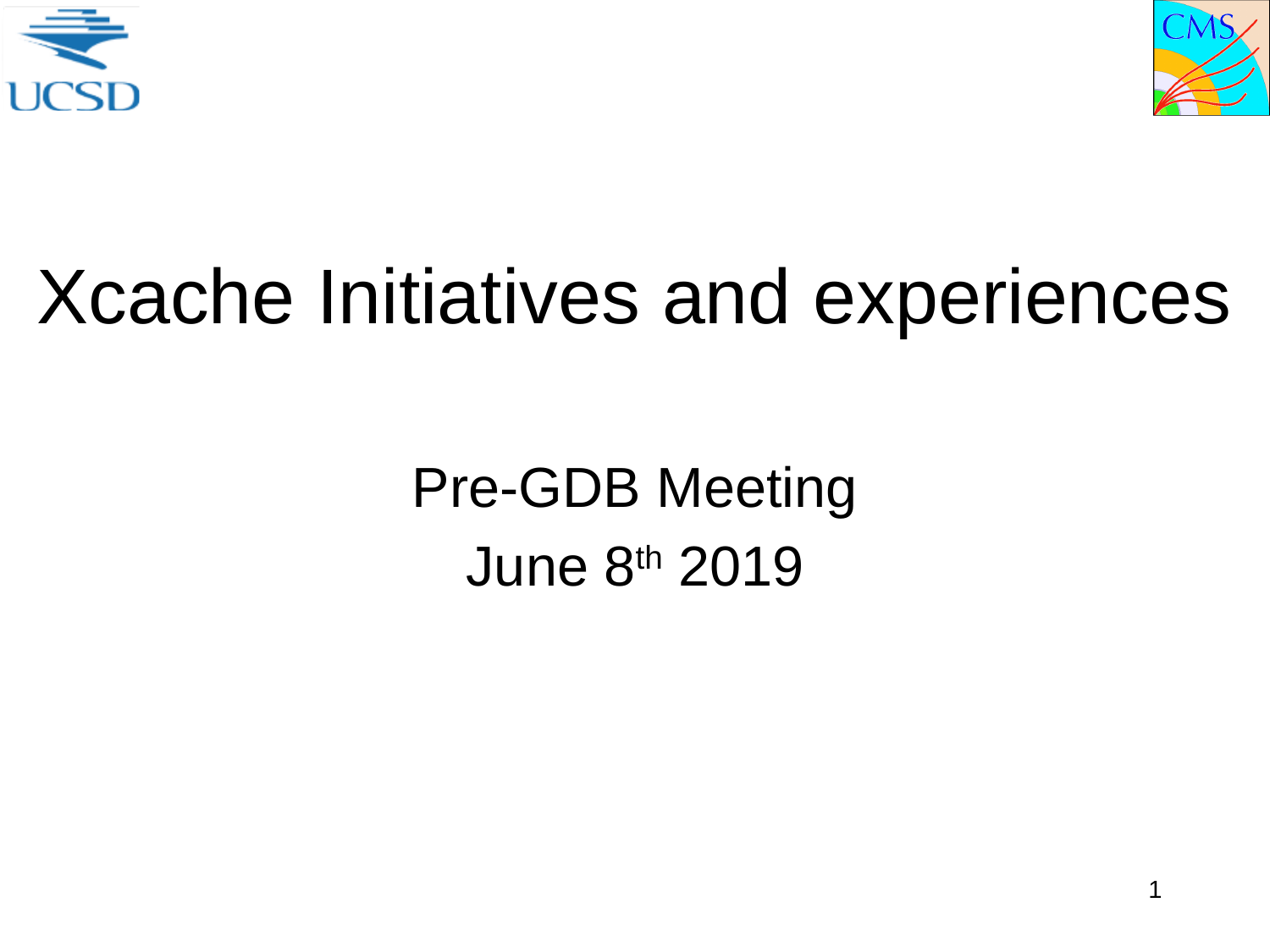

# Xcache Initiatives and experiences
Pre-GDB Meeting
June 8th 2019
1